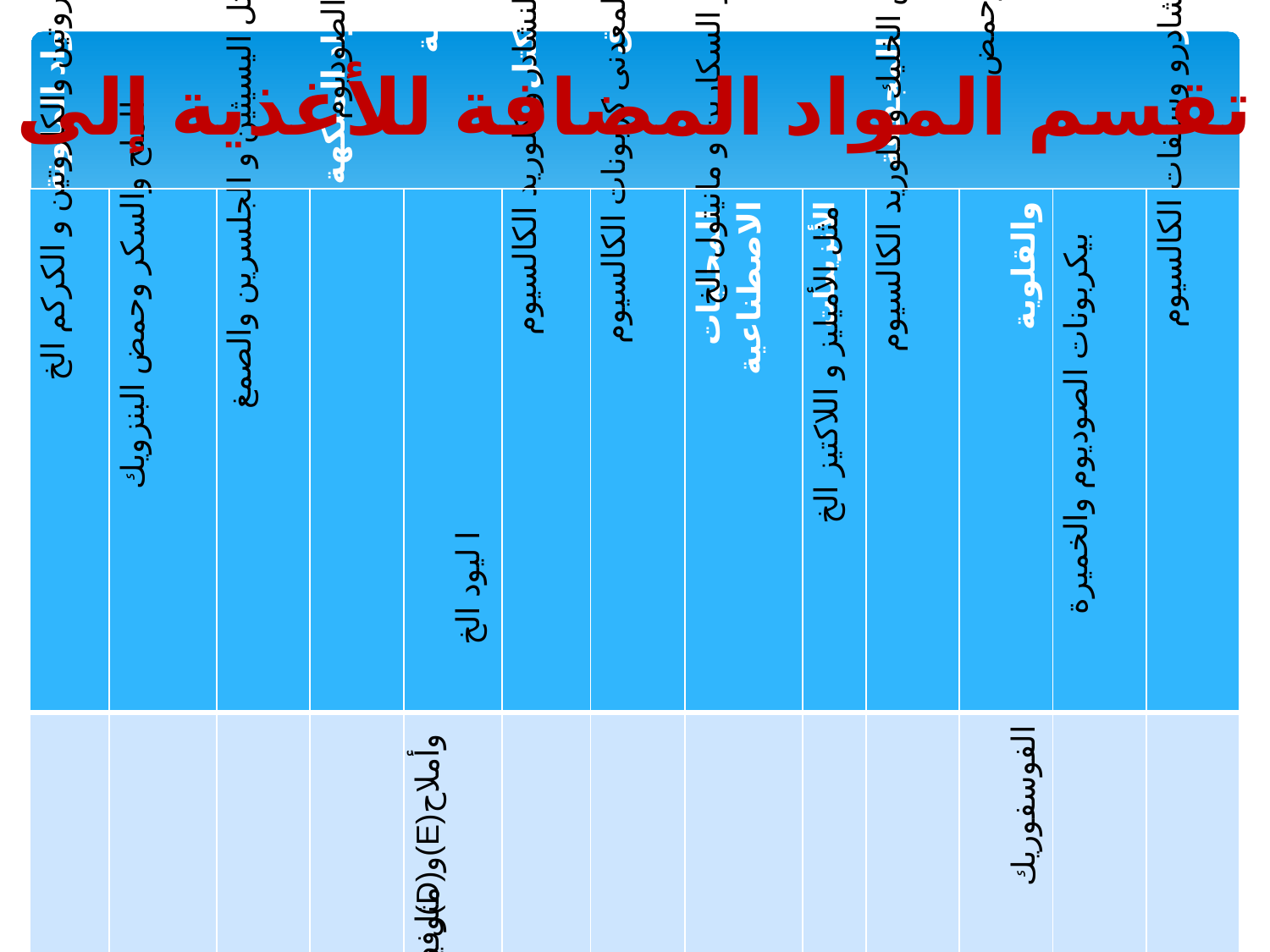

# تقسم المواد المضافة للأغذية إلى
| المواد الملونة | المواد الحافظة والمناعة للتأكسد | المواد المثبتة والمستحلبة | المواد المنكهة | المواد المضافة المغذية | المواد المانعة للتكتل | المواد المانعة للالتصاق | المحليات الاصطناعية | الأنزيمات | المواد المجففة | المواد الضابطة للحموضة والقلوية | مواد التخمير والمواد الرافعة | المواد المحسنة للمظهر |
| --- | --- | --- | --- | --- | --- | --- | --- | --- | --- | --- | --- | --- |
| البيتا كاروتين والكاروتين و الكركم الخ | الملح والسكر وحمض البنزويك | مثل اليسيثين و الجلسرين والصمغ | مثل حمض الخليك و القرنفل و جلوتمات احادى الصوديوم | مثل فيتامين(A) وفيتامين(D)و(E)وأملاح ا ليود الخ | مثل سترات النشادر و كلوريد الكالسيوم | مثل الزيت المعدنى كربونات الكالسيوم | مثل السيكلاميت و السكارين و مانيتول الخ | مثل الأميليز و اللاكتيز الخ | مثل حامض الخليك و كلوريد الكالسيوم | مثل حمض الستريك و سترات و بيكربونات الصوديوم وحمض الفوسفوريك | بيكربونات الصوديوم والخميرة | مثل كلوريد النشادرو وسلفات الكالسيوم |